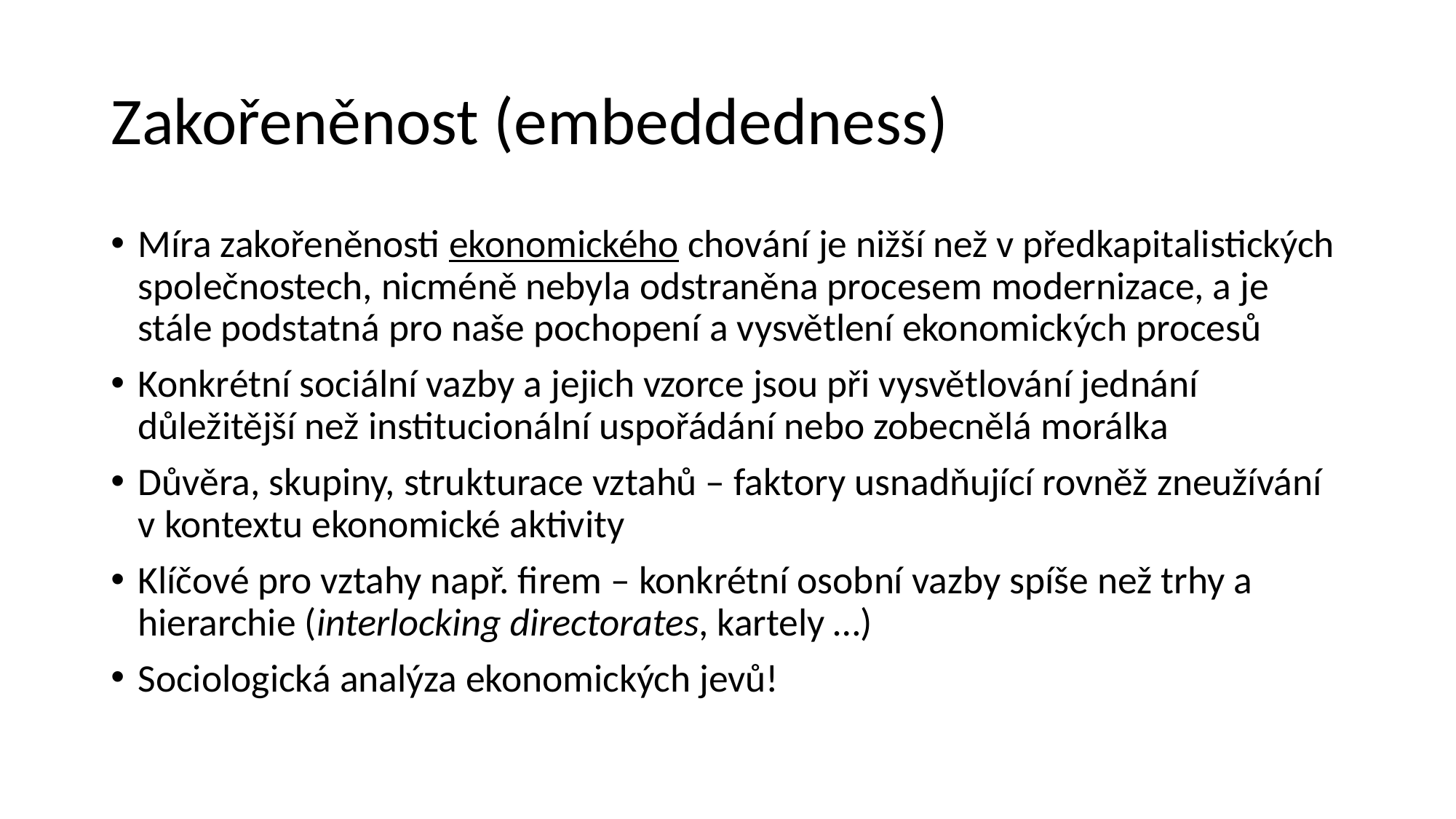

# Zakořeněnost (embeddedness)
Míra zakořeněnosti ekonomického chování je nižší než v předkapitalistických společnostech, nicméně nebyla odstraněna procesem modernizace, a je stále podstatná pro naše pochopení a vysvětlení ekonomických procesů
Konkrétní sociální vazby a jejich vzorce jsou při vysvětlování jednání důležitější než institucionální uspořádání nebo zobecnělá morálka
Důvěra, skupiny, strukturace vztahů – faktory usnadňující rovněž zneužívání v kontextu ekonomické aktivity
Klíčové pro vztahy např. firem – konkrétní osobní vazby spíše než trhy a hierarchie (interlocking directorates, kartely …)
Sociologická analýza ekonomických jevů!